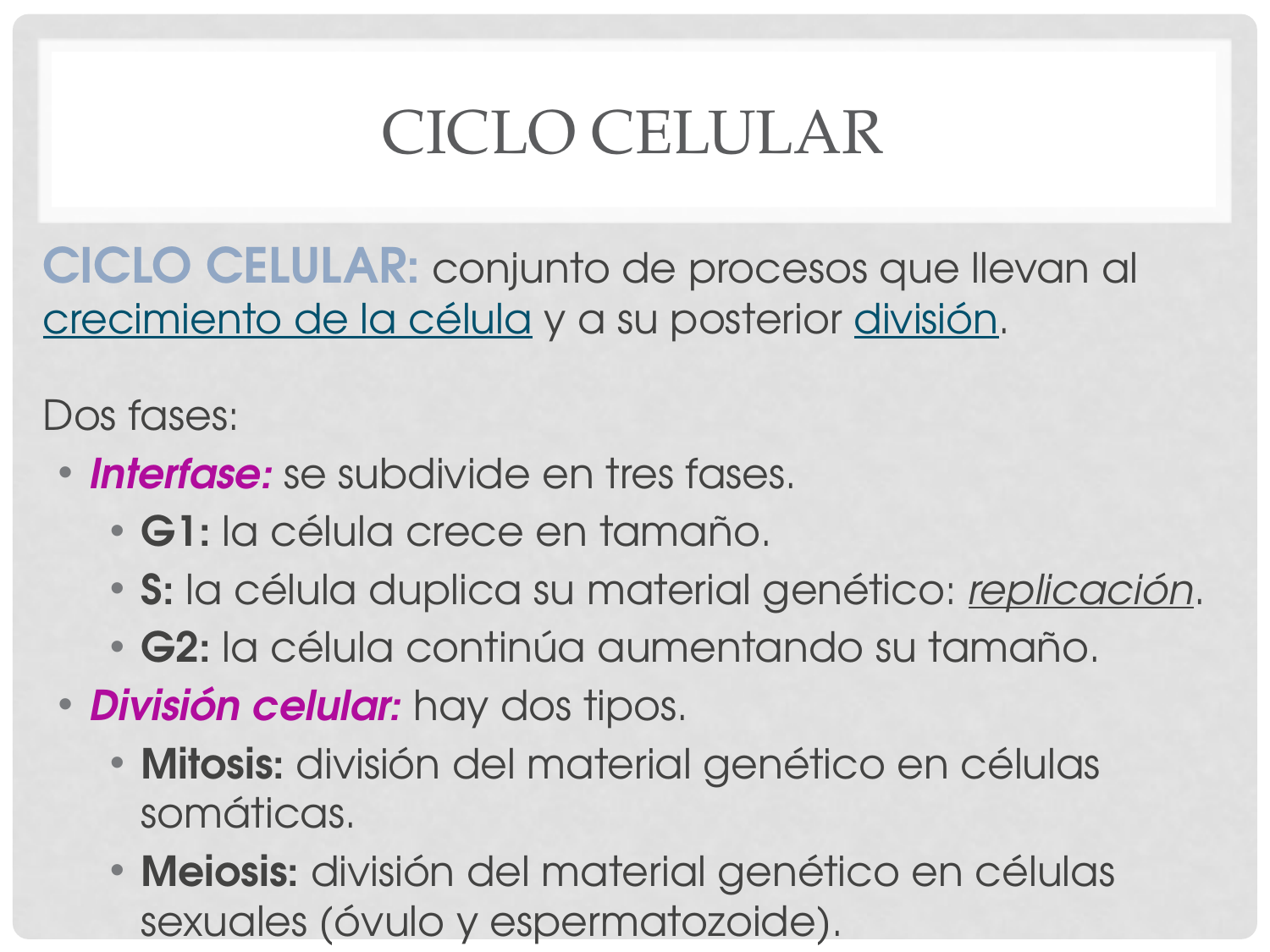

# CICLO CELULAR
CICLO CELULAR: conjunto de procesos que llevan al crecimiento de la célula y a su posterior división.

Dos fases:
Interfase: se subdivide en tres fases.
G1: la célula crece en tamaño.
S: la célula duplica su material genético: replicación.
G2: la célula continúa aumentando su tamaño.
División celular: hay dos tipos.
Mitosis: división del material genético en células somáticas.
Meiosis: división del material genético en células sexuales (óvulo y espermatozoide).